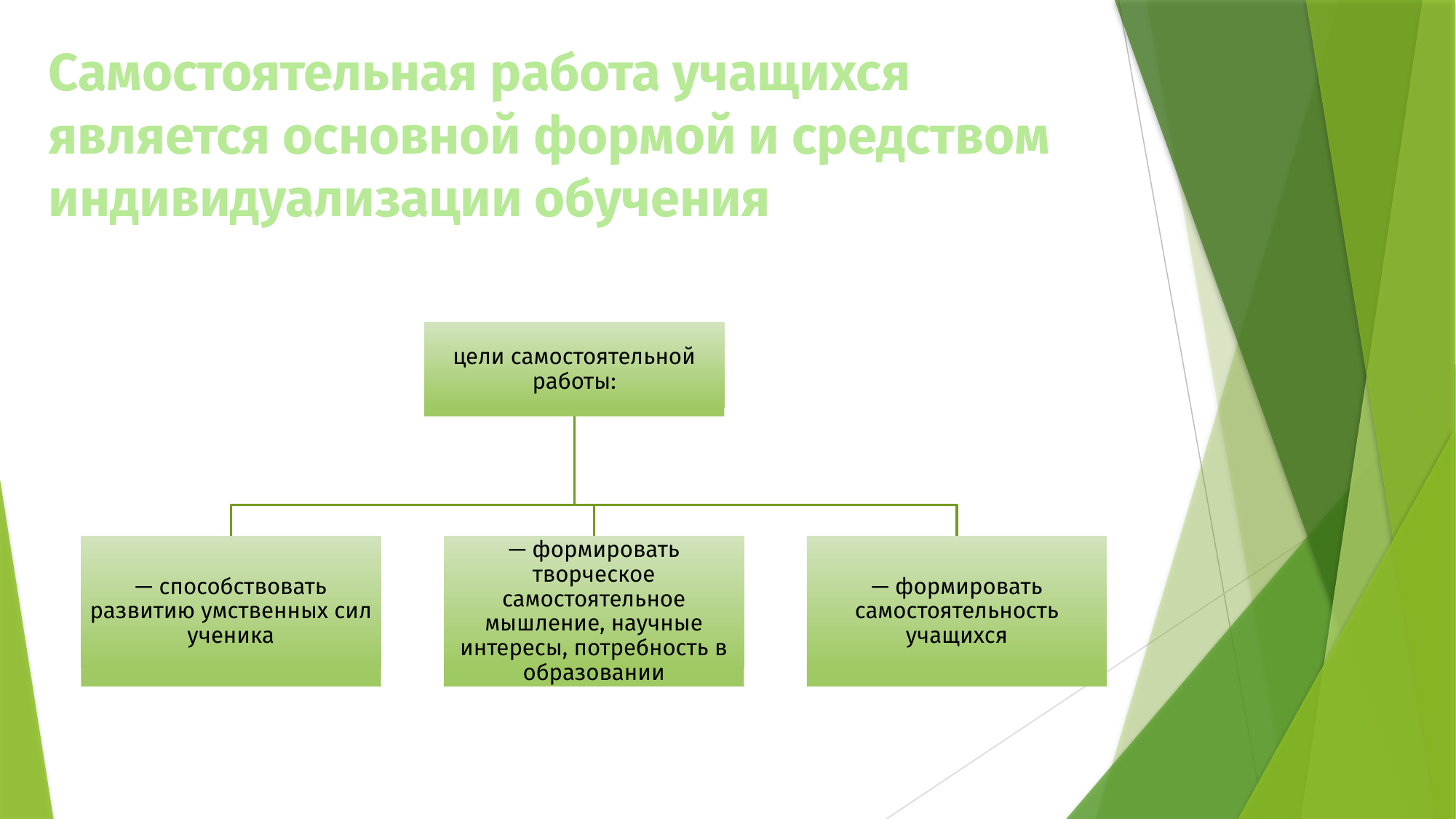

# Самостоятельная работа учащихся является основной формой и средством индивидуализации обучения
цели самостоятельной работы:
— способствовать развитию умственных сил ученика
— формировать творческое самостоятельное мышление, научные интересы, потребность в образовании
— формировать самостоятельность учащихся